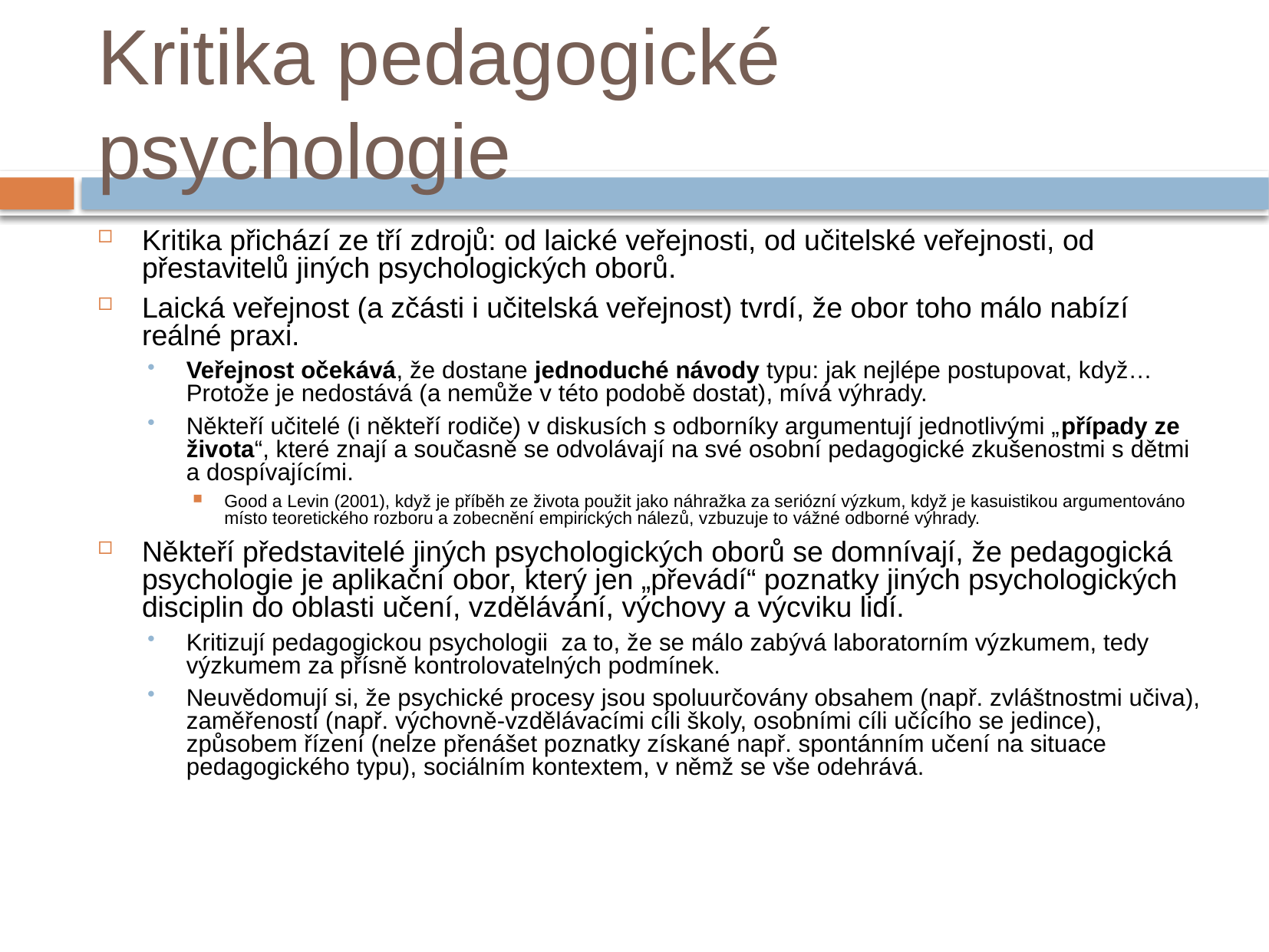

# Kritika pedagogické psychologie
Kritika přichází ze tří zdrojů: od laické veřejnosti, od učitelské veřejnosti, od přestavitelů jiných psychologických oborů.
Laická veřejnost (a zčásti i učitelská veřejnost) tvrdí, že obor toho málo nabízí reálné praxi.
Veřejnost očekává, že dostane jednoduché návody typu: jak nejlépe postupovat, když… Protože je nedostává (a nemůže v této podobě dostat), mívá výhrady.
Někteří učitelé (i někteří rodiče) v diskusích s odborníky argumentují jednotlivými „případy ze života“, které znají a současně se odvolávají na své osobní pedagogické zkušenostmi s dětmi a dospívajícími.
Good a Levin (2001), když je příběh ze života použit jako náhražka za seriózní výzkum, když je kasuistikou argumentováno místo teoretického rozboru a zobecnění empirických nálezů, vzbuzuje to vážné odborné výhrady.
Někteří představitelé jiných psychologických oborů se domnívají, že pedagogická psychologie je aplikační obor, který jen „převádí“ poznatky jiných psychologických disciplin do oblasti učení, vzdělávání, výchovy a výcviku lidí.
Kritizují pedagogickou psychologii  za to, že se málo zabývá laboratorním výzkumem, tedy výzkumem za přísně kontrolovatelných podmínek.
Neuvědomují si, že psychické procesy jsou spoluurčovány obsahem (např. zvláštnostmi učiva), zaměřeností (např. výchovně-vzdělávacími cíli školy, osobními cíli učícího se jedince), způsobem řízení (nelze přenášet poznatky získané např. spontánním učení na situace pedagogického typu), sociálním kontextem, v němž se vše odehrává.